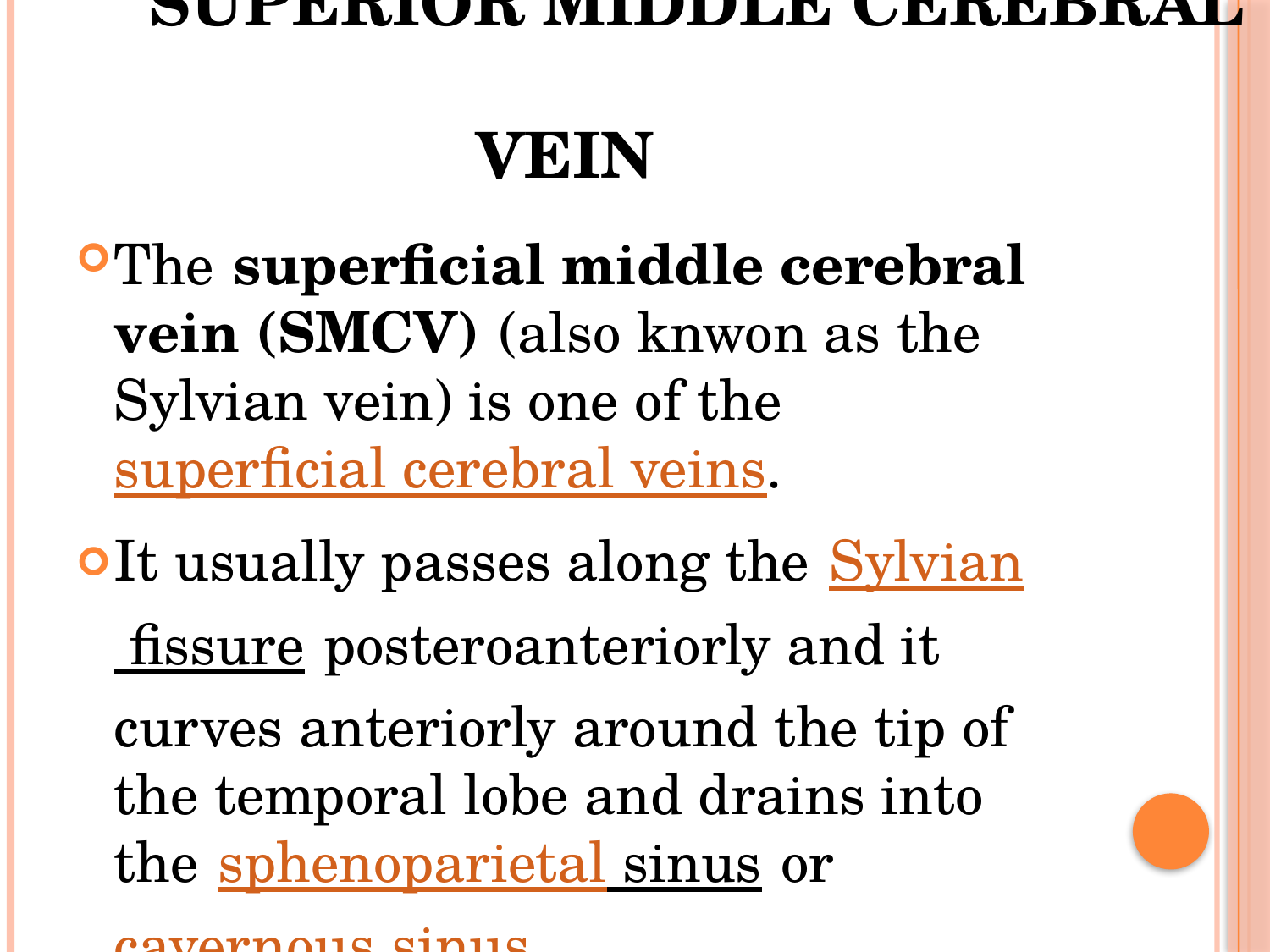

# Superior middle cerebral vein
The superficial middle cerebral vein (SMCV) (also knwon as the Sylvian vein) is one of the superficial cerebral veins.
It usually passes along the Sylvian fissure posteroanteriorly and it curves anteriorly around the tip of the temporal lobe and drains into the sphenoparietal sinus or cavernous sinus